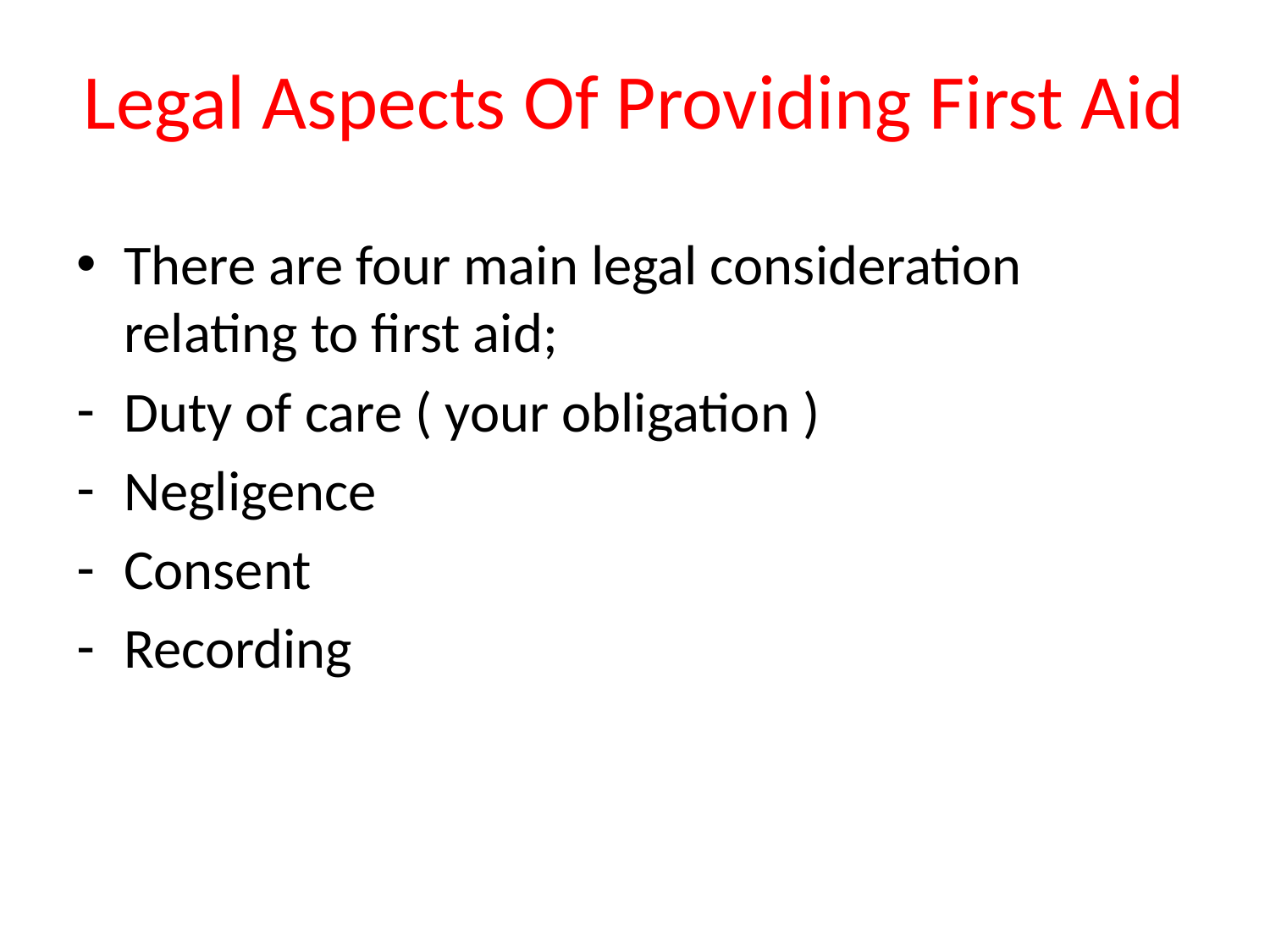

# Legal Aspects Of Providing First Aid
There are four main legal consideration relating to first aid;
Duty of care ( your obligation )
Negligence
Consent
Recording